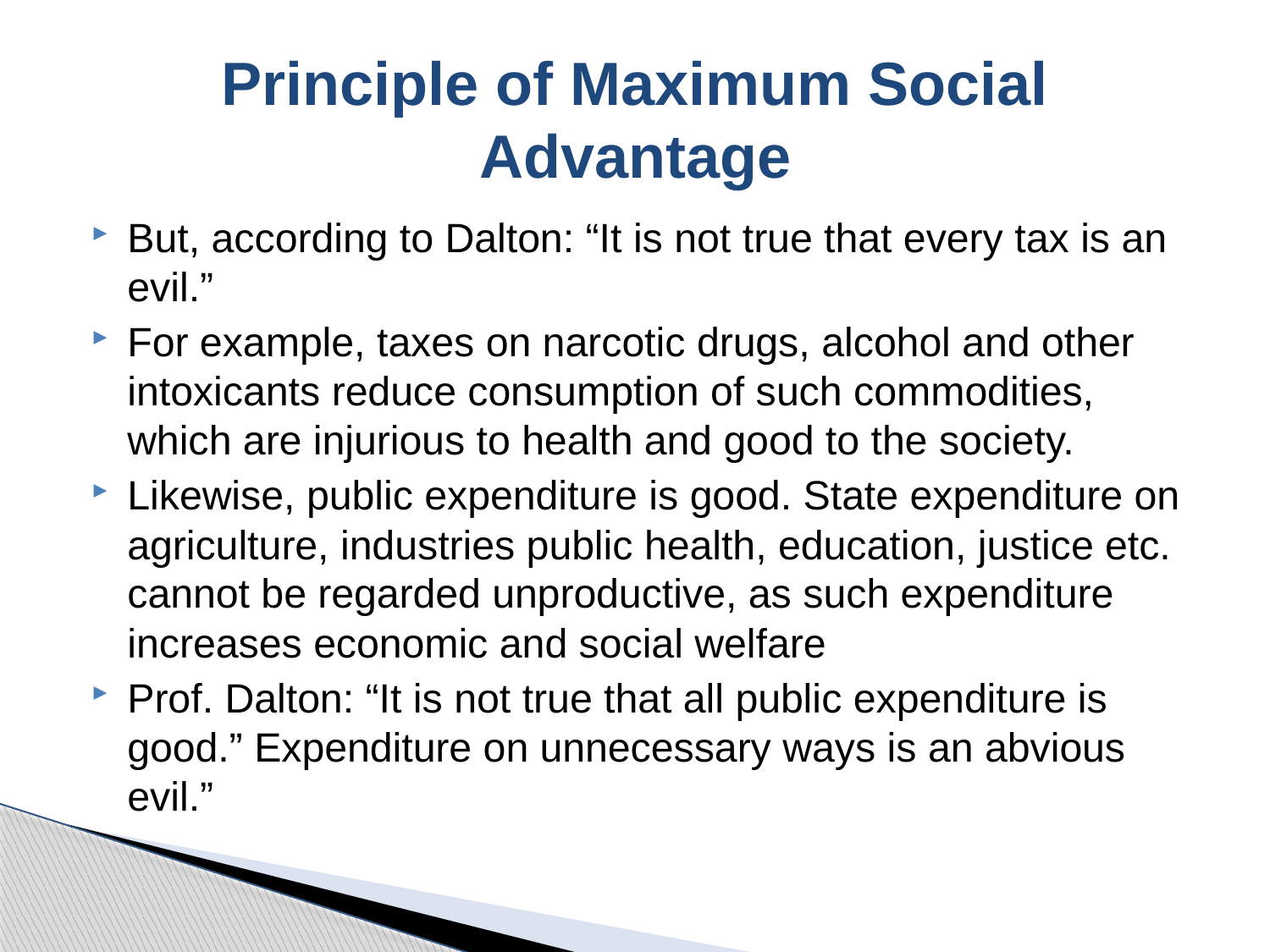

# Principle of Maximum Social Advantage
But, according to Dalton: “It is not true that every tax is an evil.”
For example, taxes on narcotic drugs, alcohol and other intoxicants reduce consumption of such commodities, which are injurious to health and good to the society.
Likewise, public expenditure is good. State expenditure on agriculture, industries public health, education, justice etc. cannot be regarded unproductive, as such expenditure increases economic and social welfare
Prof. Dalton: “It is not true that all public expenditure is good.” Expenditure on unnecessary ways is an abvious evil.”